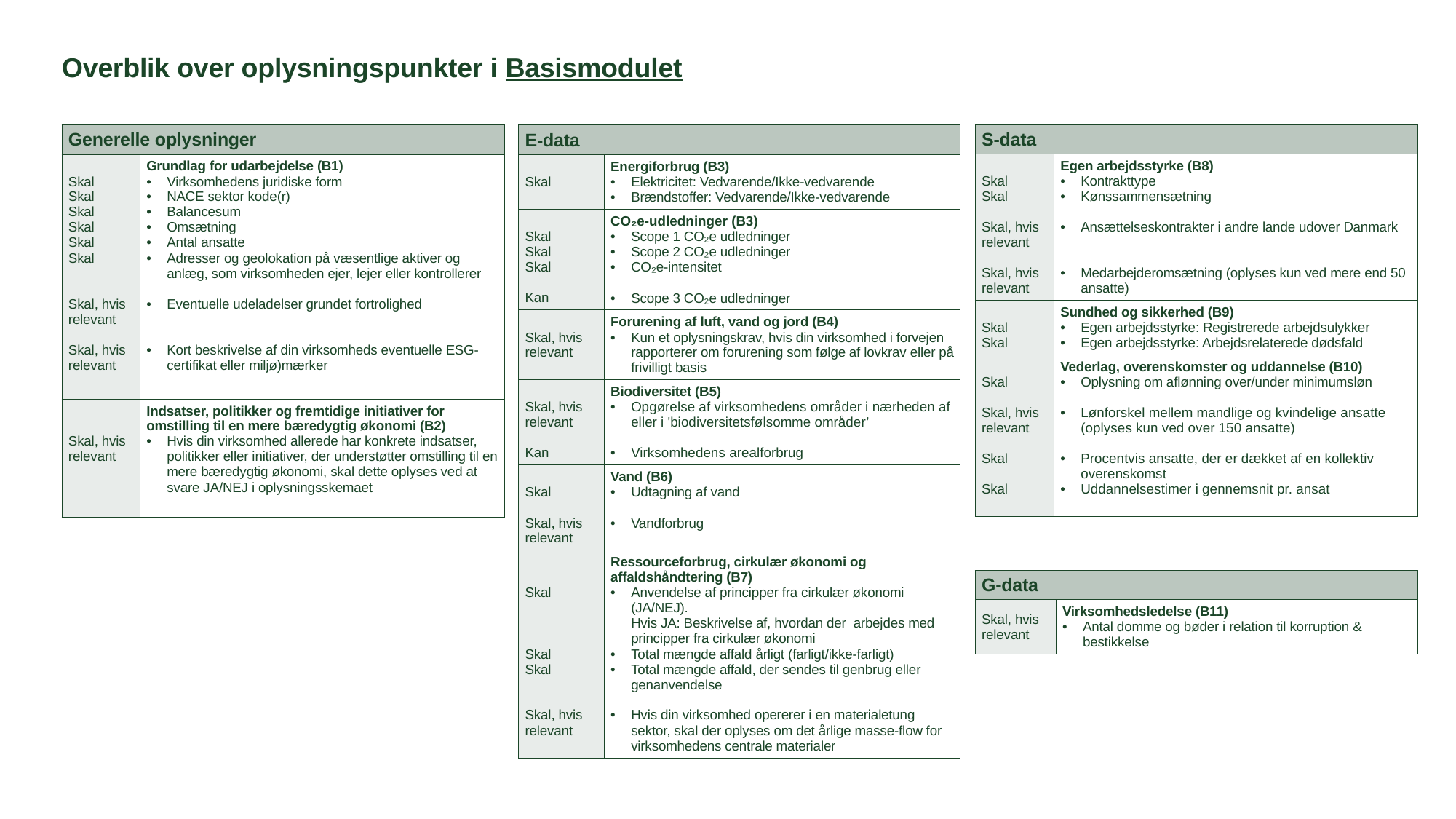

# Overblik over oplysningspunkter i Basismodulet
| Generelle oplysninger | Generelle oplysninger |
| --- | --- |
| Skal Skal Skal Skal Skal Skal Skal, hvis relevant Skal, hvis relevant | Grundlag for udarbejdelse (B1) Virksomhedens juridiske form NACE sektor kode(r) Balancesum Omsætning Antal ansatte Adresser og geolokation på væsentlige aktiver og anlæg, som virksomheden ejer, lejer eller kontrollerer Eventuelle udeladelser grundet fortrolighed Kort beskrivelse af din virksomheds eventuelle ESG-certifikat eller miljø)mærker |
| Skal, hvis relevant | Indsatser, politikker og fremtidige initiativer for omstilling til en mere bæredygtig økonomi (B2) Hvis din virksomhed allerede har konkrete indsatser, politikker eller initiativer, der understøtter omstilling til en mere bæredygtig økonomi, skal dette oplyses ved at svare JA/NEJ i oplysningsskemaet |
| E-data | E-data |
| --- | --- |
| Skal | Energiforbrug (B3) Elektricitet: Vedvarende/Ikke-vedvarende Brændstoffer: Vedvarende/Ikke-vedvarende |
| Skal Skal Skal Kan | CO₂e-udledninger (B3) Scope 1 CO₂e udledninger Scope 2 CO₂e udledninger CO₂e-intensitet Scope 3 CO₂e udledninger |
| Skal, hvis relevant | Forurening af luft, vand og jord (B4) Kun et oplysningskrav, hvis din virksomhed i forvejen rapporterer om forurening som følge af lovkrav eller på frivilligt basis |
| Skal, hvis relevant Kan | Biodiversitet (B5) Opgørelse af virksomhedens områder i nærheden af eller i 'biodiversitetsfølsomme områder’ Virksomhedens arealforbrug |
| Skal Skal, hvis relevant | Vand (B6) Udtagning af vand Vandforbrug |
| Skal Skal Skal Skal, hvis relevant | Ressourceforbrug, cirkulær økonomi og affaldshåndtering (B7) Anvendelse af principper fra cirkulær økonomi (JA/NEJ). Hvis JA: Beskrivelse af, hvordan der arbejdes med principper fra cirkulær økonomi Total mængde affald årligt (farligt/ikke-farligt) Total mængde affald, der sendes til genbrug eller genanvendelse Hvis din virksomhed opererer i en materialetung sektor, skal der oplyses om det årlige masse-flow for virksomhedens centrale materialer |
| S-data | S-data |
| --- | --- |
| Skal Skal Skal, hvis relevant Skal, hvis relevant | Egen arbejdsstyrke (B8) Kontrakttype Kønssammensætning Ansættelseskontrakter i andre lande udover Danmark Medarbejderomsætning (oplyses kun ved mere end 50 ansatte) |
| Skal Skal | Sundhed og sikkerhed (B9) Egen arbejdsstyrke: Registrerede arbejdsulykker Egen arbejdsstyrke: Arbejdsrelaterede dødsfald |
| Skal Skal, hvis relevant Skal Skal | Vederlag, overenskomster og uddannelse (B10) Oplysning om aflønning over/under minimumsløn Lønforskel mellem mandlige og kvindelige ansatte (oplyses kun ved over 150 ansatte) Procentvis ansatte, der er dækket af en kollektiv overenskomst Uddannelsestimer i gennemsnit pr. ansat |
| G-data | G-data |
| --- | --- |
| Skal, hvis relevant | Virksomhedsledelse (B11) Antal domme og bøder i relation til korruption & bestikkelse |